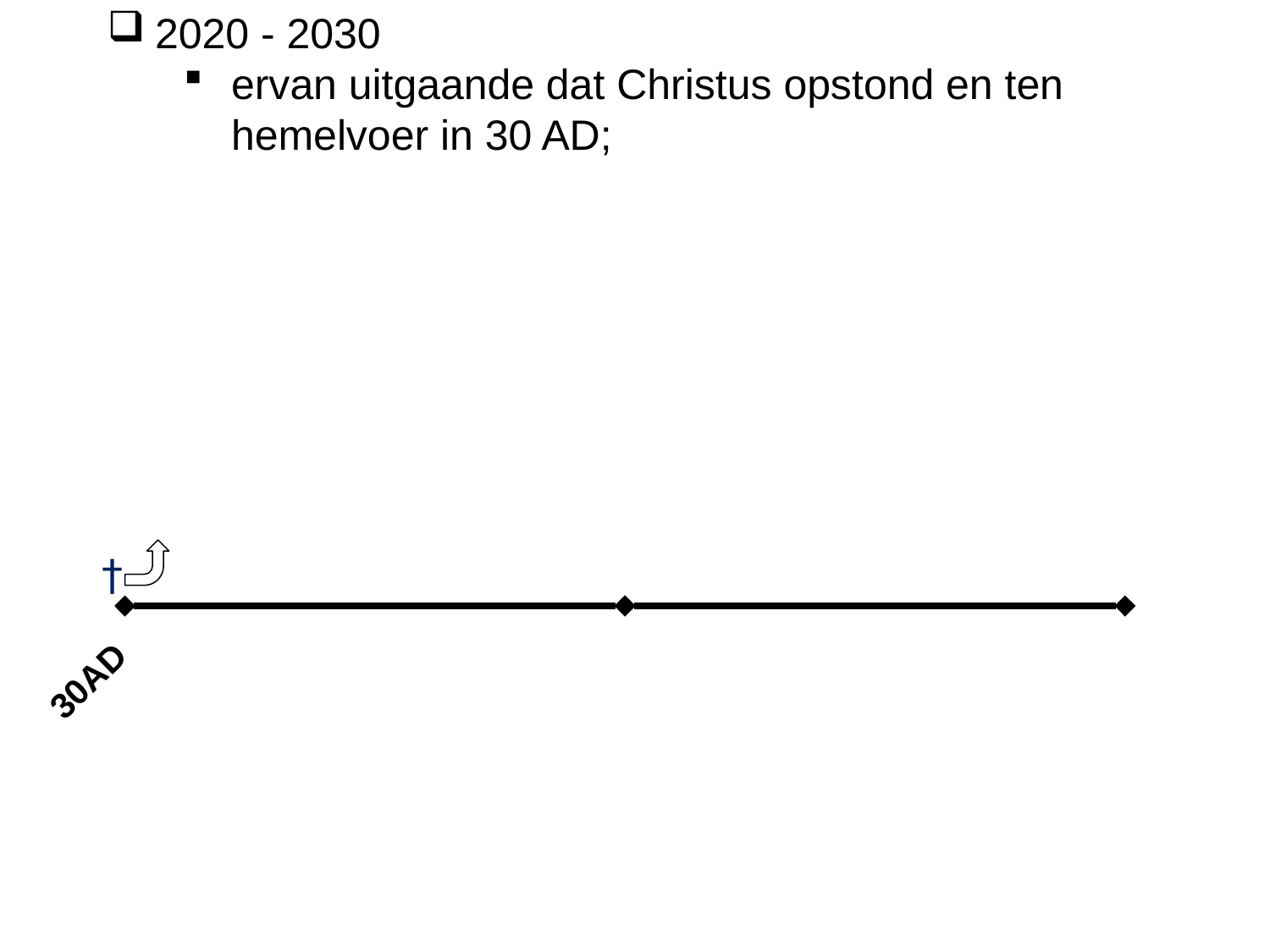

2020 - 2030
ervan uitgaande dat Christus opstond en ten hemelvoer in 30 AD;

†
30AD